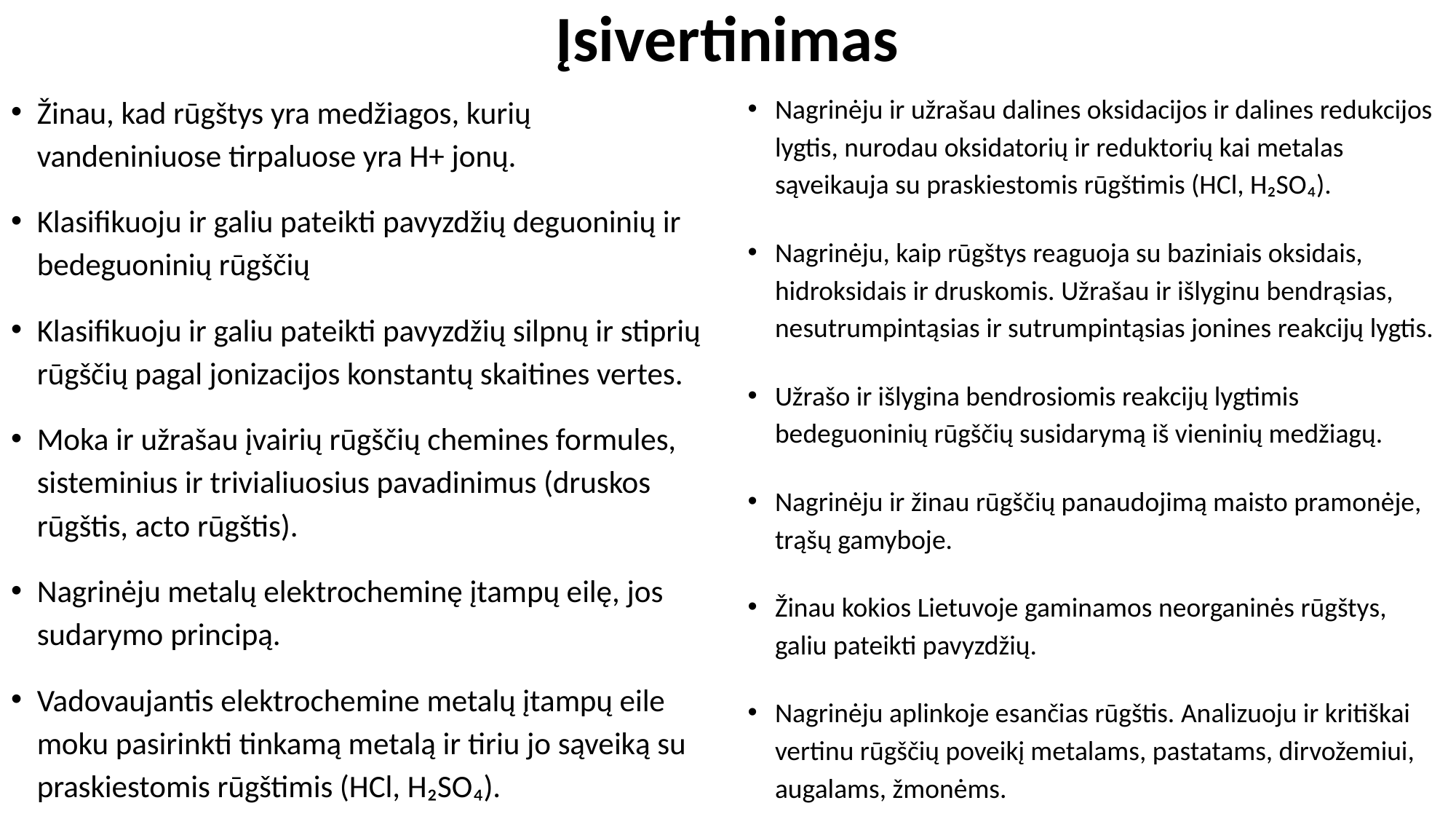

# Įsivertinimas
Nagrinėju ir užrašau dalines oksidacijos ir dalines redukcijos lygtis, nurodau oksidatorių ir reduktorių kai metalas sąveikauja su praskiestomis rūgštimis (HCl, H₂SO₄).
Nagrinėju, kaip rūgštys reaguoja su baziniais oksidais, hidroksidais ir druskomis. Užrašau ir išlyginu bendrąsias, nesutrumpintąsias ir sutrumpintąsias jonines reakcijų lygtis.
Užrašo ir išlygina bendrosiomis reakcijų lygtimis bedeguoninių rūgščių susidarymą iš vieninių medžiagų.
Nagrinėju ir žinau rūgščių panaudojimą maisto pramonėje, trąšų gamyboje.
Žinau kokios Lietuvoje gaminamos neorganinės rūgštys, galiu pateikti pavyzdžių.
Nagrinėju aplinkoje esančias rūgštis. Analizuoju ir kritiškai vertinu rūgščių poveikį metalams, pastatams, dirvožemiui, augalams, žmonėms.
Žinau, kad rūgštys yra medžiagos, kurių vandeniniuose tirpaluose yra H+ jonų.
Klasifikuoju ir galiu pateikti pavyzdžių deguoninių ir bedeguoninių rūgščių
Klasifikuoju ir galiu pateikti pavyzdžių silpnų ir stiprių rūgščių pagal jonizacijos konstantų skaitines vertes.
Moka ir užrašau įvairių rūgščių chemines formules, sisteminius ir trivialiuosius pavadinimus (druskos rūgštis, acto rūgštis).
Nagrinėju metalų elektrocheminę įtampų eilę, jos sudarymo principą.
Vadovaujantis elektrochemine metalų įtampų eile moku pasirinkti tinkamą metalą ir tiriu jo sąveiką su praskiestomis rūgštimis (HCl, H₂SO₄).